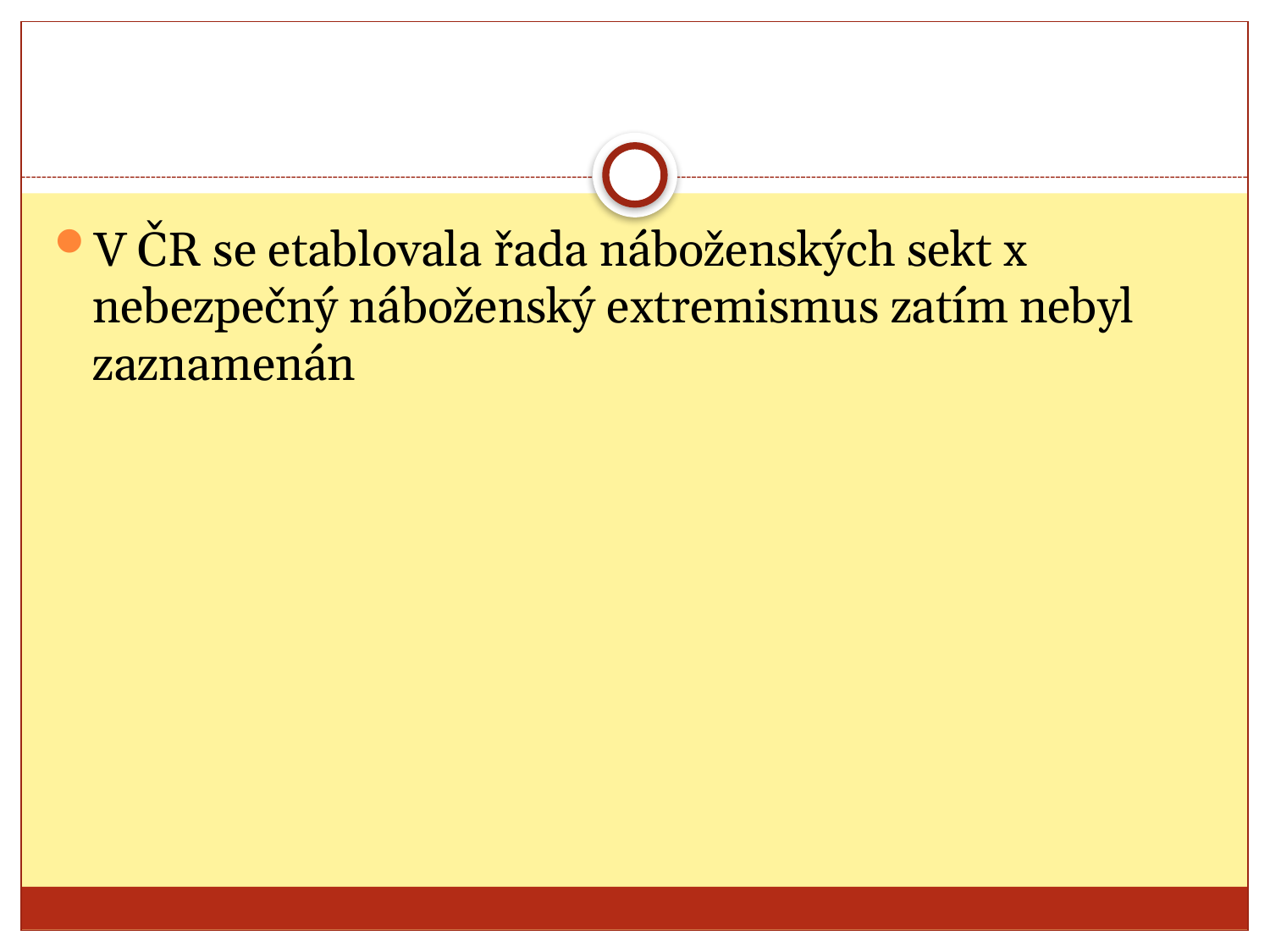

#
V ČR se etablovala řada náboženských sekt x nebezpečný náboženský extremismus zatím nebyl zaznamenán